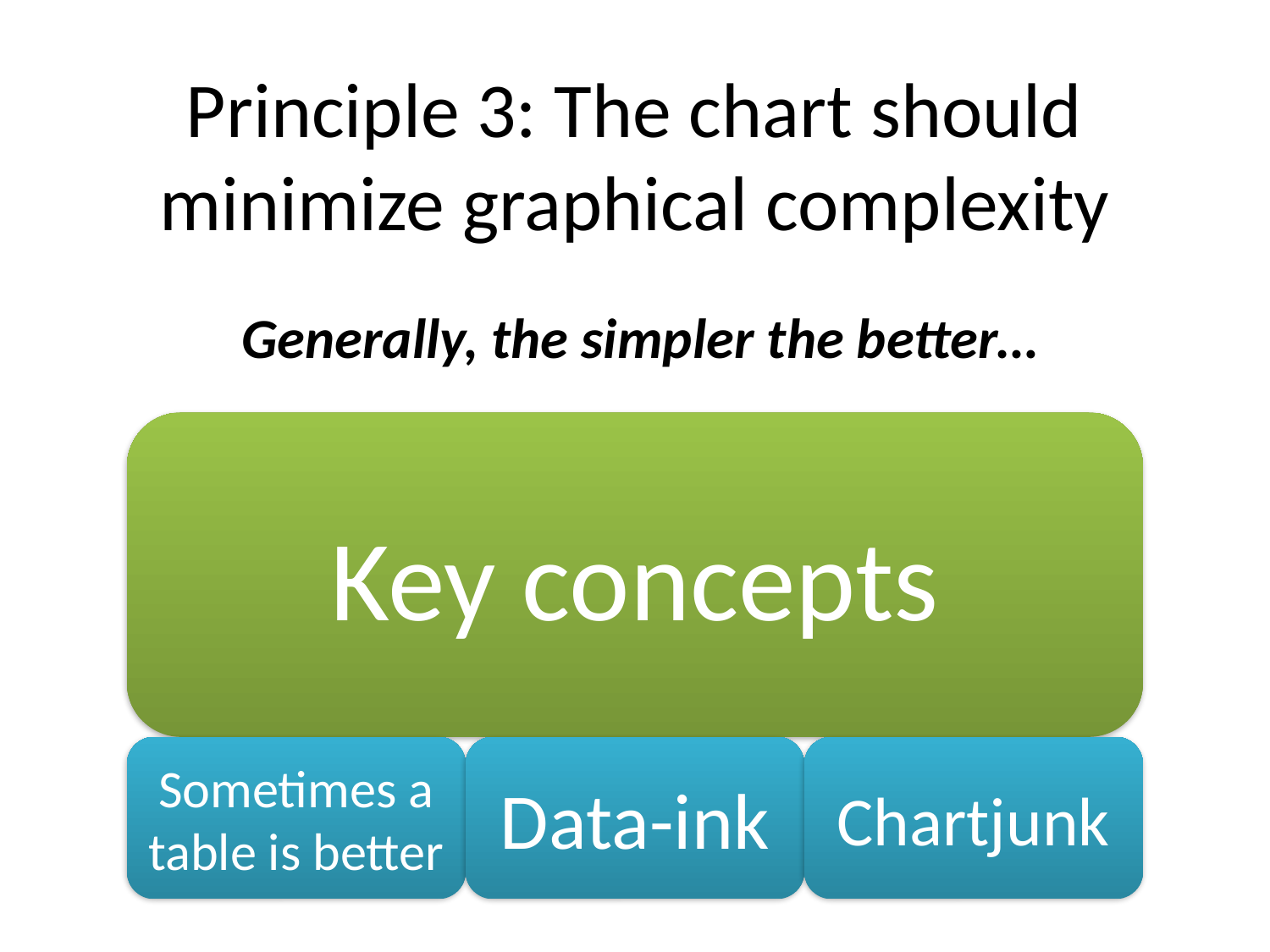

# Principle 3: The chart should minimize graphical complexity
Generally, the simpler the better…
Key concepts
Data-ink
Sometimes a table is better
Chartjunk